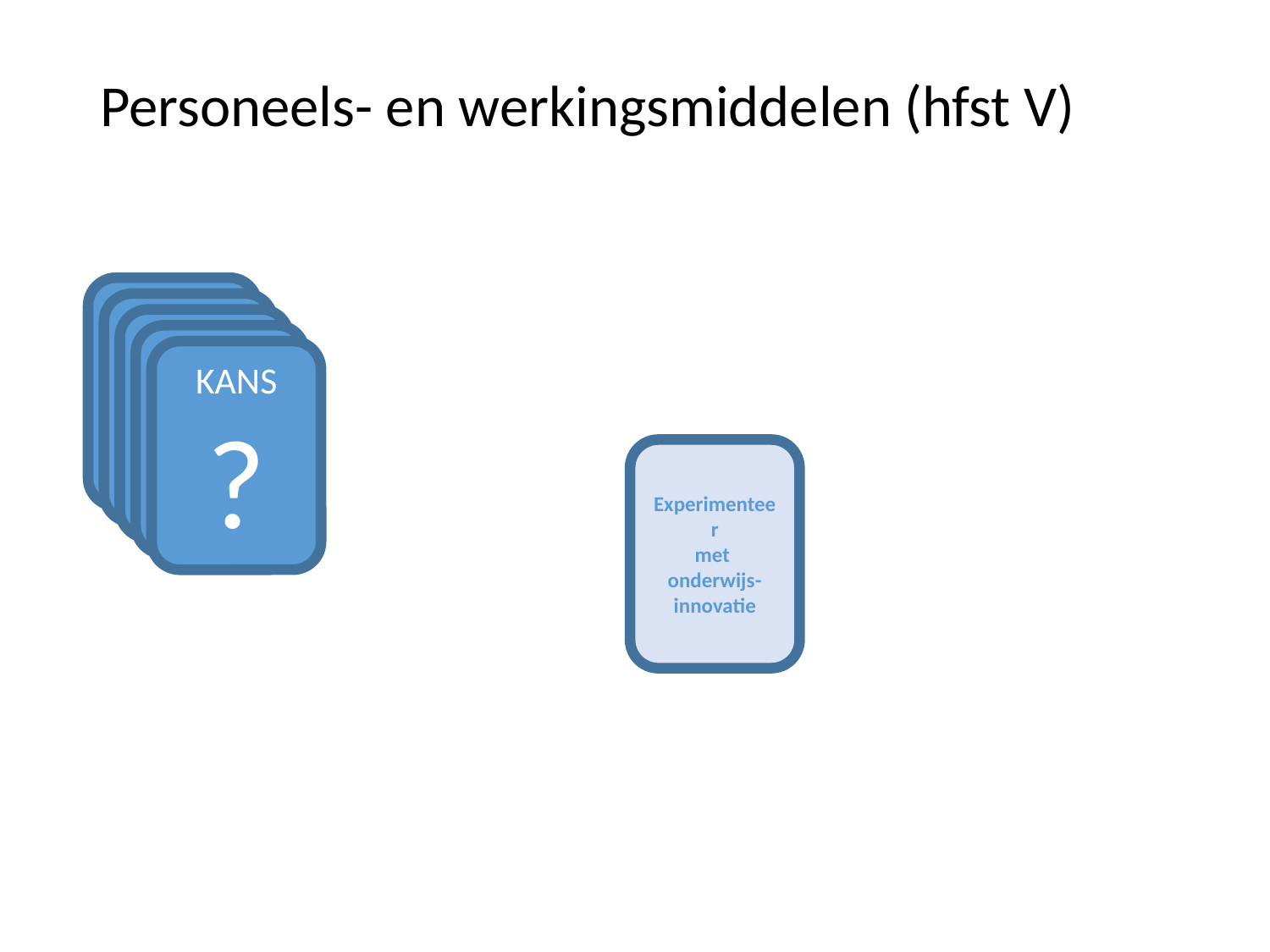

# Personeels- en werkingsmiddelen (hfst V)
KANS
?
KANS
?
KANS
?
KANS
?
KANS
?
Experimenteer
met
onderwijs-innovatie